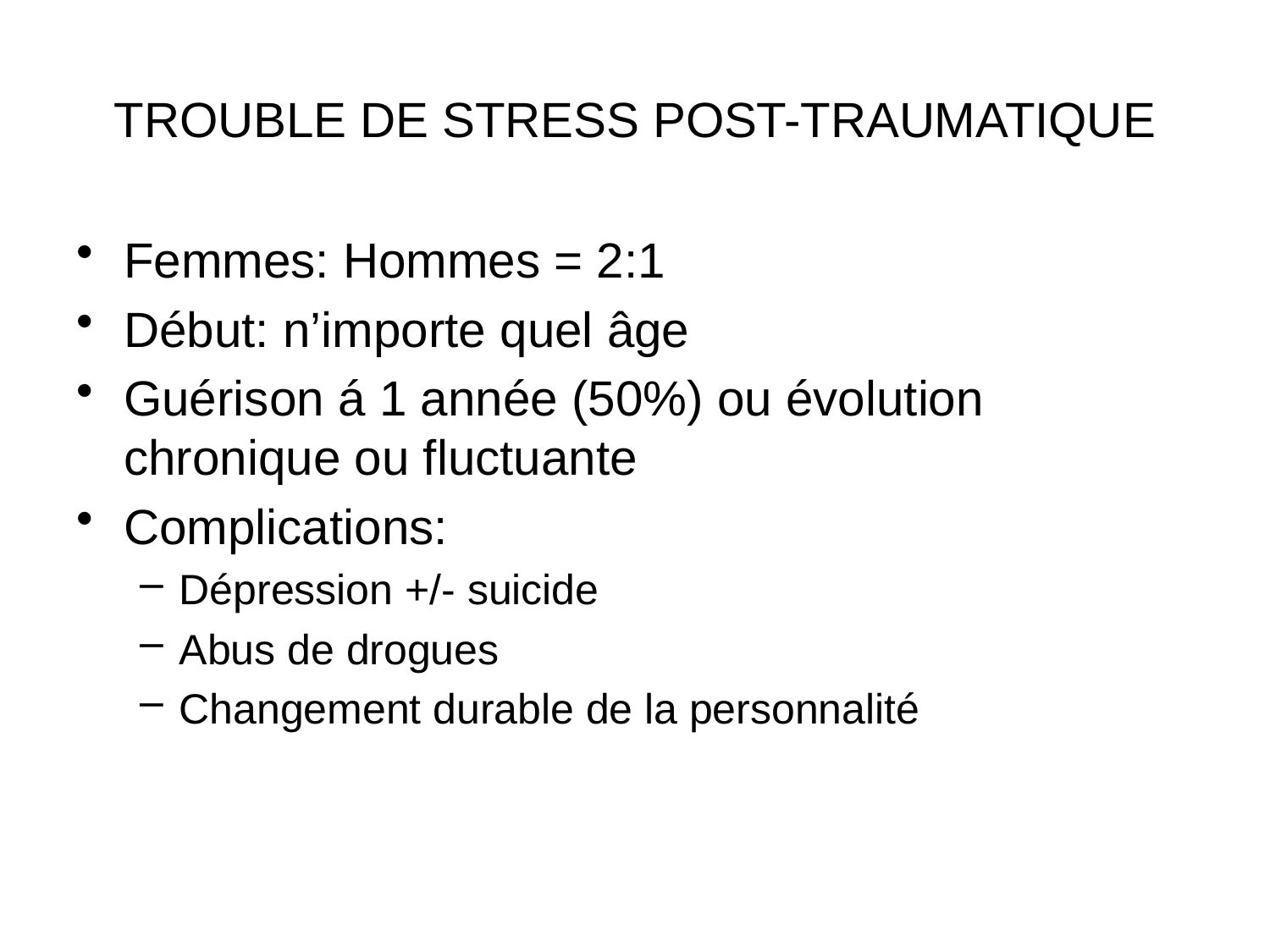

# TROUBLE DE STRESS POST-TRAUMATIQUE
Femmes: Hommes = 2:1
Début: n’importe quel âge
Guérison á 1 année (50%) ou évolution chronique ou fluctuante
Complications:
Dépression +/- suicide
Abus de drogues
Changement durable de la personnalité